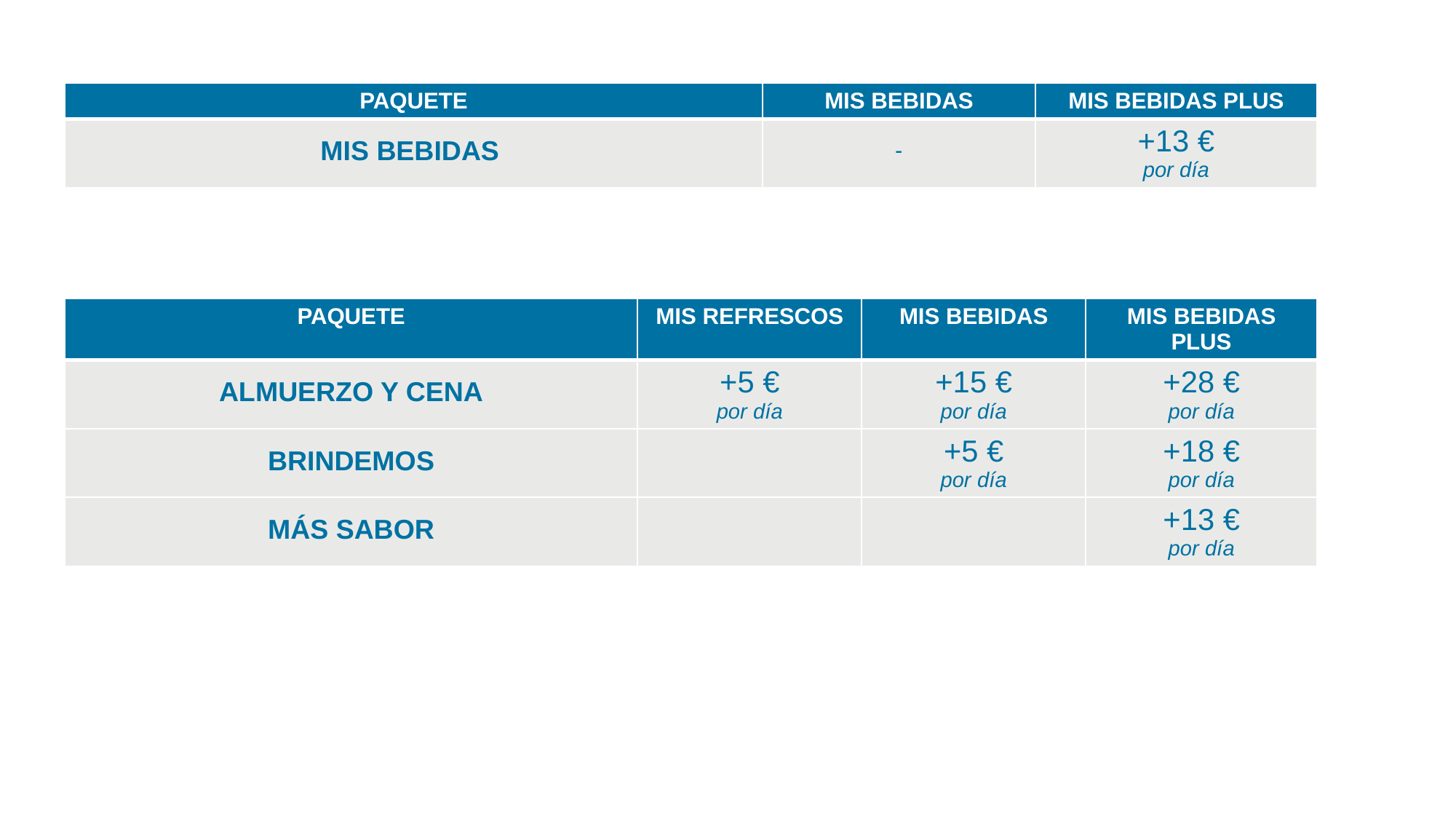

| PAQUETE | MIS BEBIDAS | MIS BEBIDAS PLUS |
| --- | --- | --- |
| MIS BEBIDAS | - | +13 € por día |
| PAQUETE | MIS REFRESCOS | MIS BEBIDAS | MIS BEBIDAS PLUS |
| --- | --- | --- | --- |
| ALMUERZO Y CENA | +5 € por día | +15 € por día | +28 € por día |
| BRINDEMOS |  | +5 € por día | +18 € por día |
| MÁS SABOR |  |  | +13 € por día |